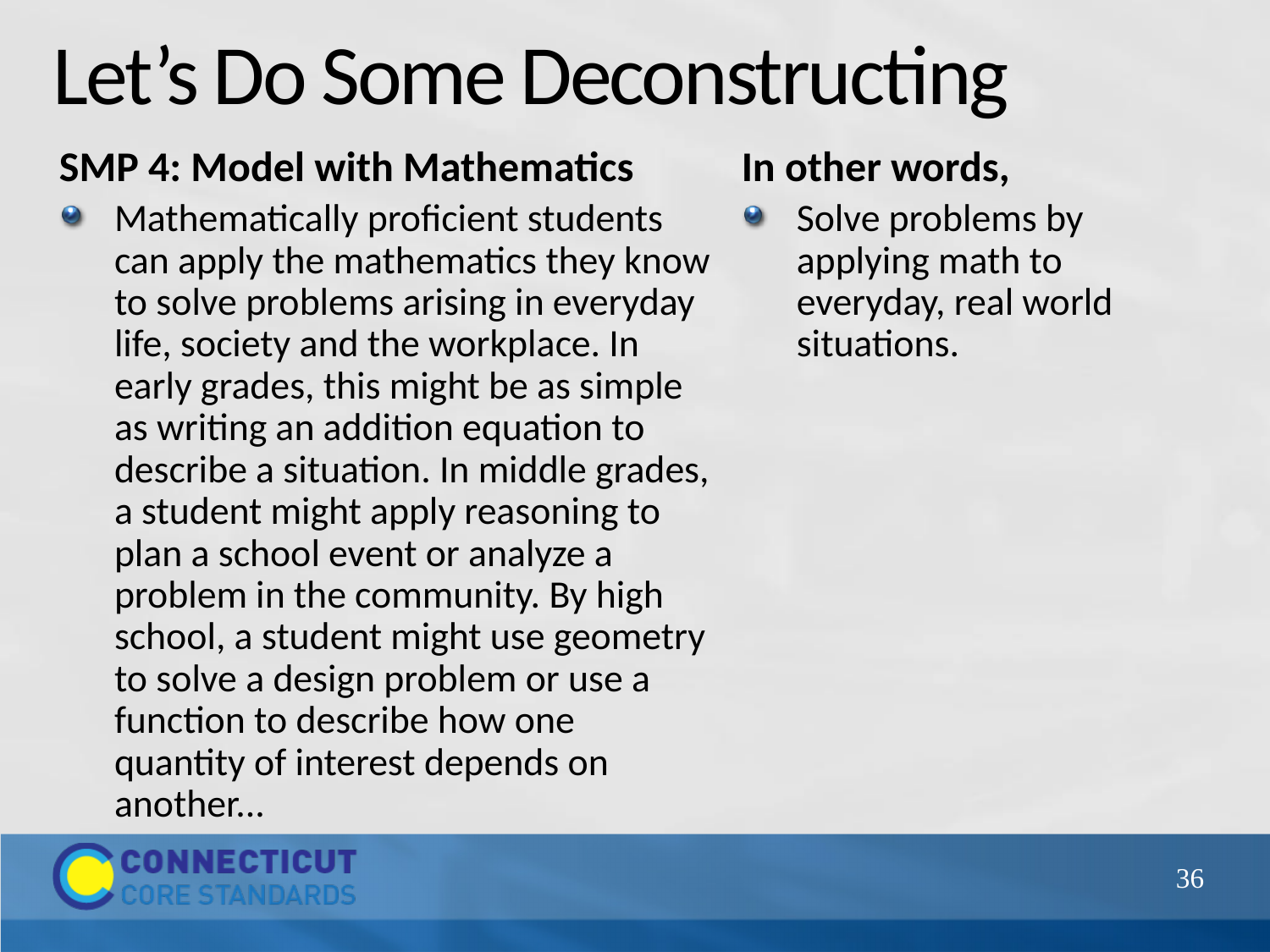

# Let’s Do Some Deconstructing
SMP 4: Model with Mathematics
Mathematically proficient students can apply the mathematics they know to solve problems arising in everyday life, society and the workplace. In early grades, this might be as simple as writing an addition equation to describe a situation. In middle grades, a student might apply reasoning to plan a school event or analyze a problem in the community. By high school, a student might use geometry to solve a design problem or use a function to describe how one quantity of interest depends on another...
In other words,
Solve problems by applying math to everyday, real world situations.

36